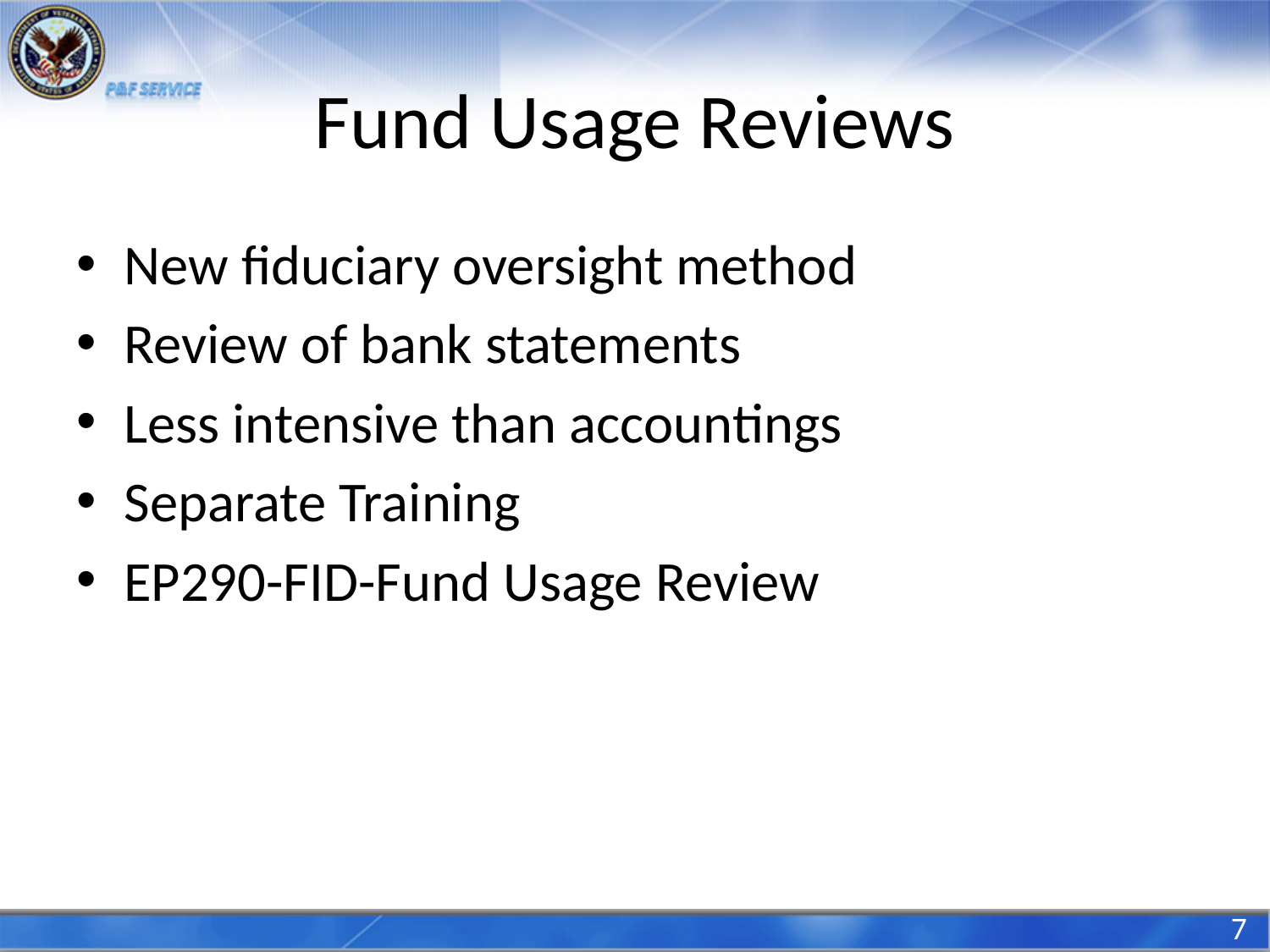

# Fund Usage Reviews
New fiduciary oversight method
Review of bank statements
Less intensive than accountings
Separate Training
EP290-FID-Fund Usage Review
7